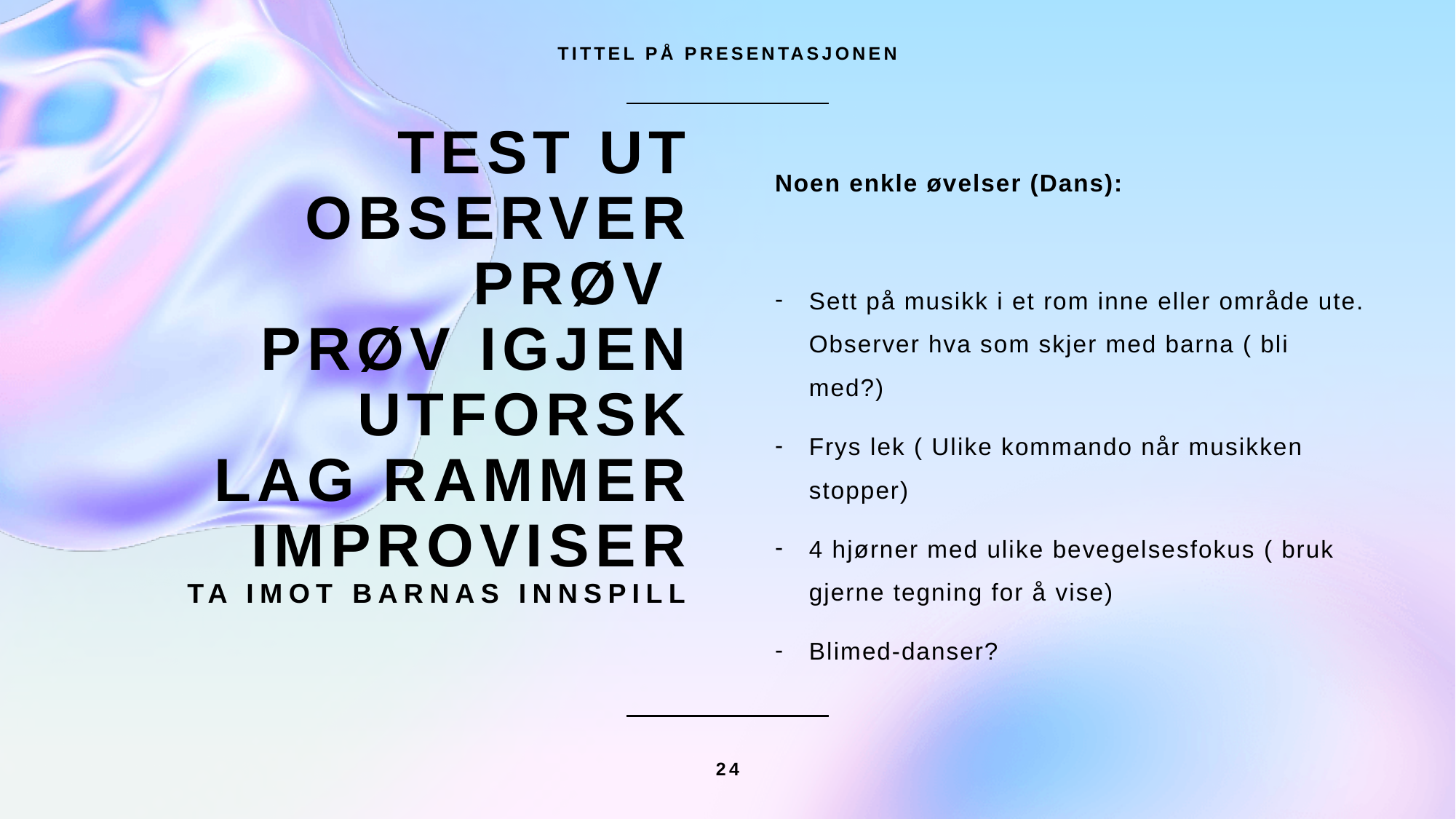

TITTEL PÅ PRESENTASJONEN
Noen enkle øvelser (Dans):

Sett på musikk i et rom inne eller område ute. Observer hva som skjer med barna ( bli med?)
Frys lek ( Ulike kommando når musikken stopper)
4 hjørner med ulike bevegelsesfokus ( bruk gjerne tegning for å vise)
Blimed-danser?
# TEST UT Observer prøv prøv igjen utforsk lag rammer improviser ta imot barnas innspill
24